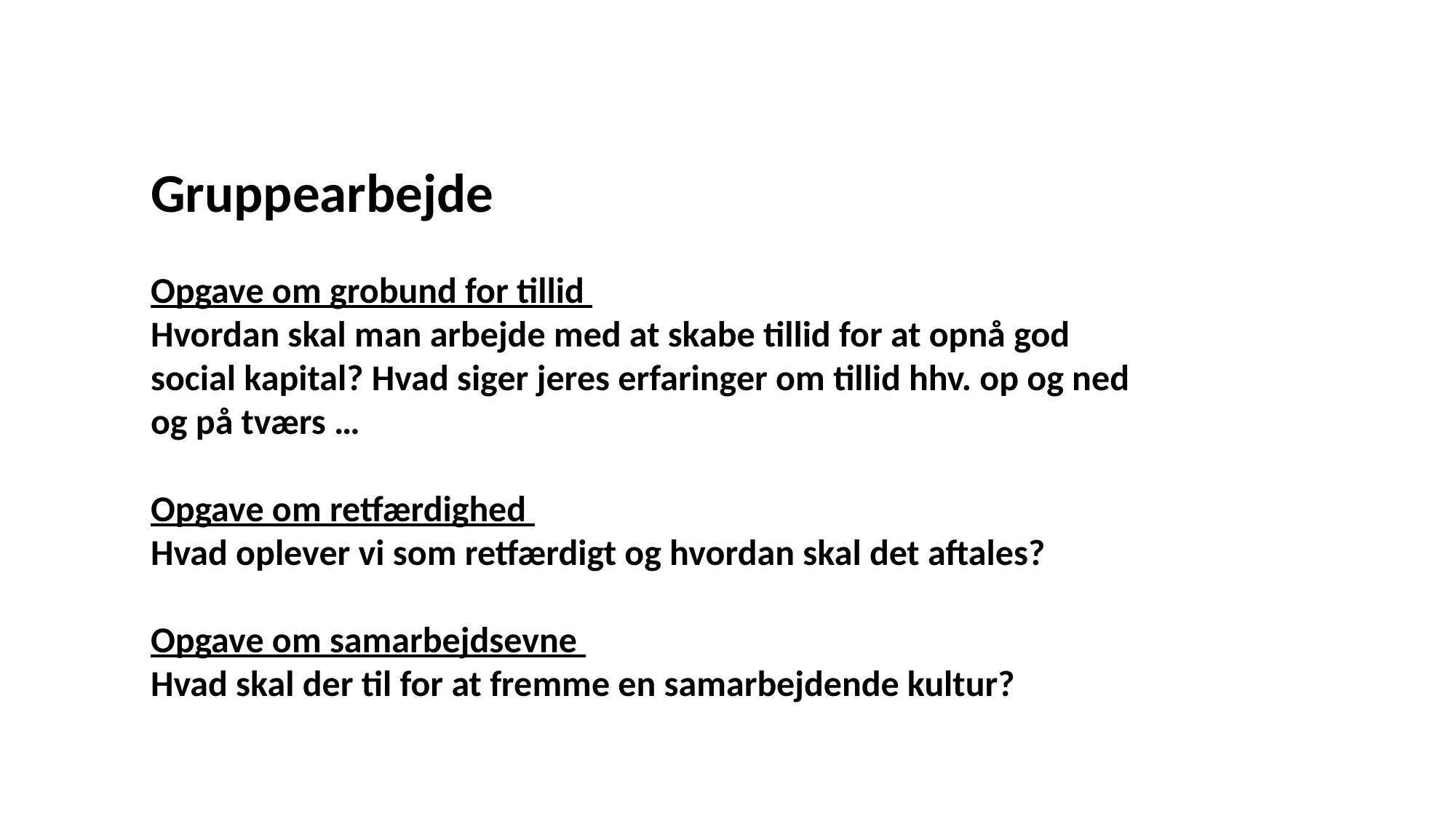

Gruppearbejde

Opgave om grobund for tillid
Hvordan skal man arbejde med at skabe tillid for at opnå god social kapital? Hvad siger jeres erfaringer om tillid hhv. op og ned og på tværs …

Opgave om retfærdighed
Hvad oplever vi som retfærdigt og hvordan skal det aftales?

Opgave om samarbejdsevne
Hvad skal der til for at fremme en samarbejdende kultur?